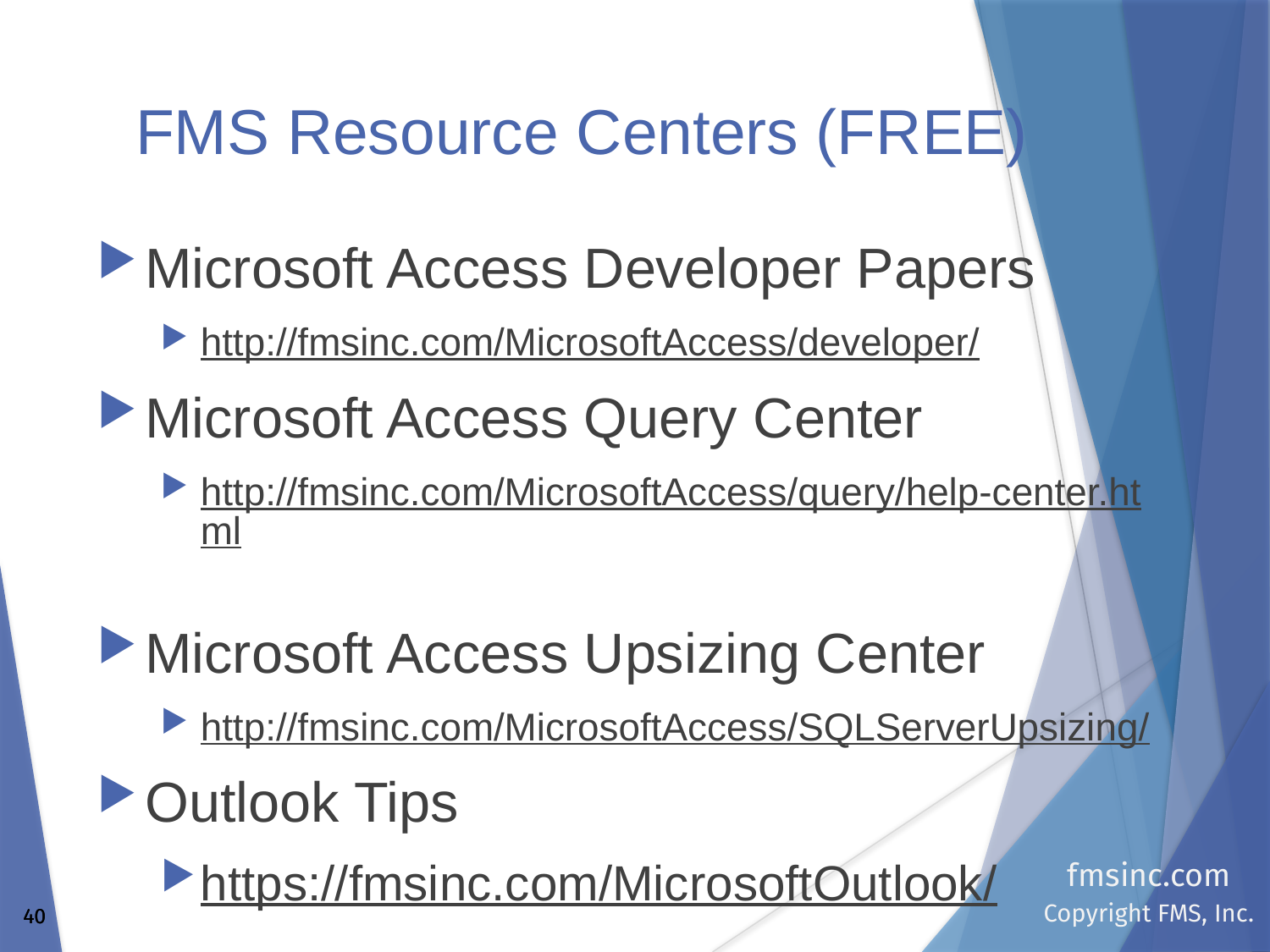

# FMS Resource Centers (FREE)
Microsoft Access Developer Papers
http://fmsinc.com/MicrosoftAccess/developer/
Microsoft Access Query Center
http://fmsinc.com/MicrosoftAccess/query/help-center.html
Microsoft Access Upsizing Center
http://fmsinc.com/MicrosoftAccess/SQLServerUpsizing/
Outlook Tips
https://fmsinc.com/MicrosoftOutlook/